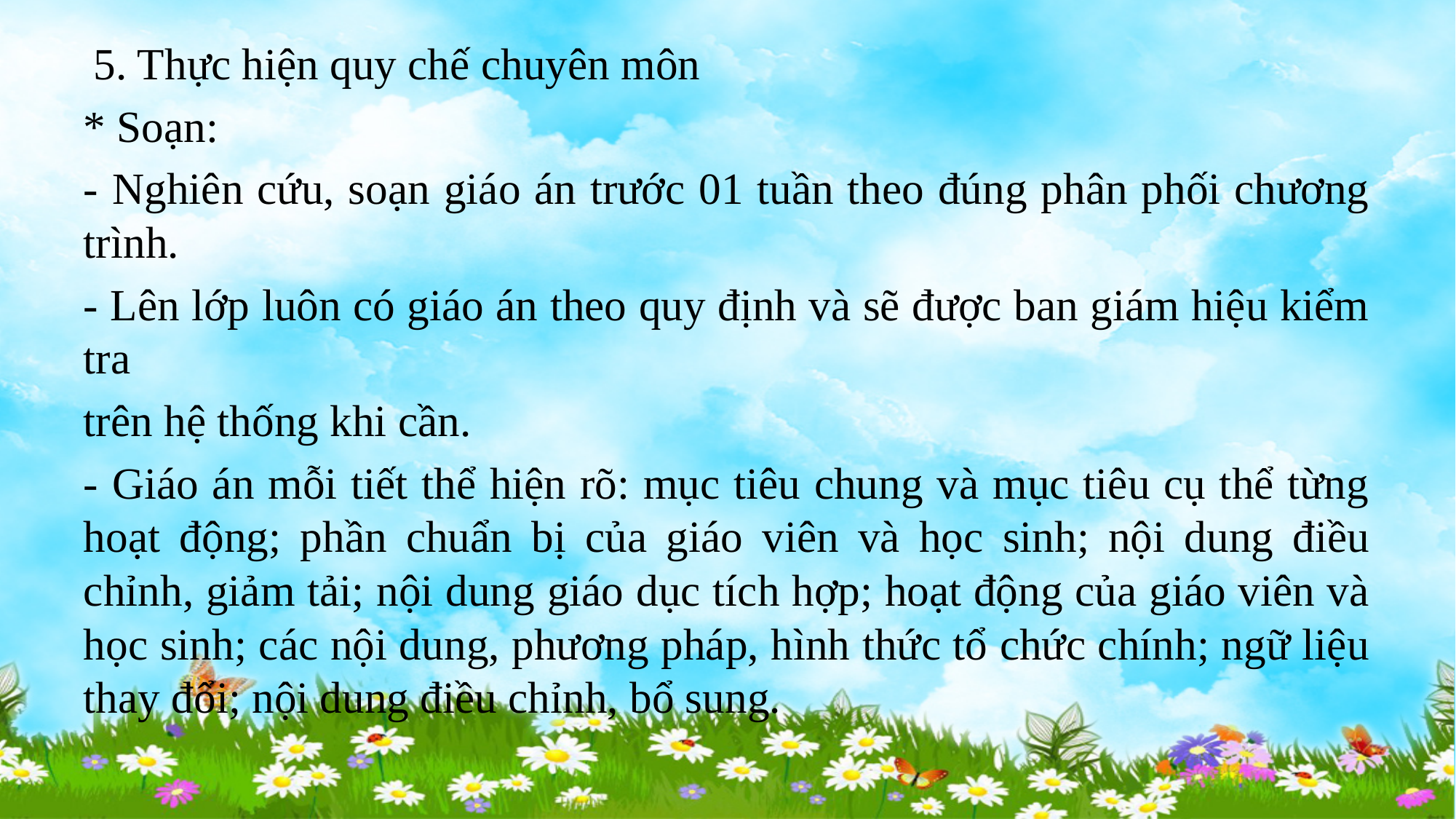

5. Thực hiện quy chế chuyên môn
* Soạn:
- Nghiên cứu, soạn giáo án trước 01 tuần theo đúng phân phối chương trình.
- Lên lớp luôn có giáo án theo quy định và sẽ được ban giám hiệu kiểm tra
trên hệ thống khi cần.
- Giáo án mỗi tiết thể hiện rõ: mục tiêu chung và mục tiêu cụ thể từng hoạt động; phần chuẩn bị của giáo viên và học sinh; nội dung điều chỉnh, giảm tải; nội dung giáo dục tích hợp; hoạt động của giáo viên và học sinh; các nội dung, phương pháp, hình thức tổ chức chính; ngữ liệu thay đổi; nội dung điều chỉnh, bổ sung.

#